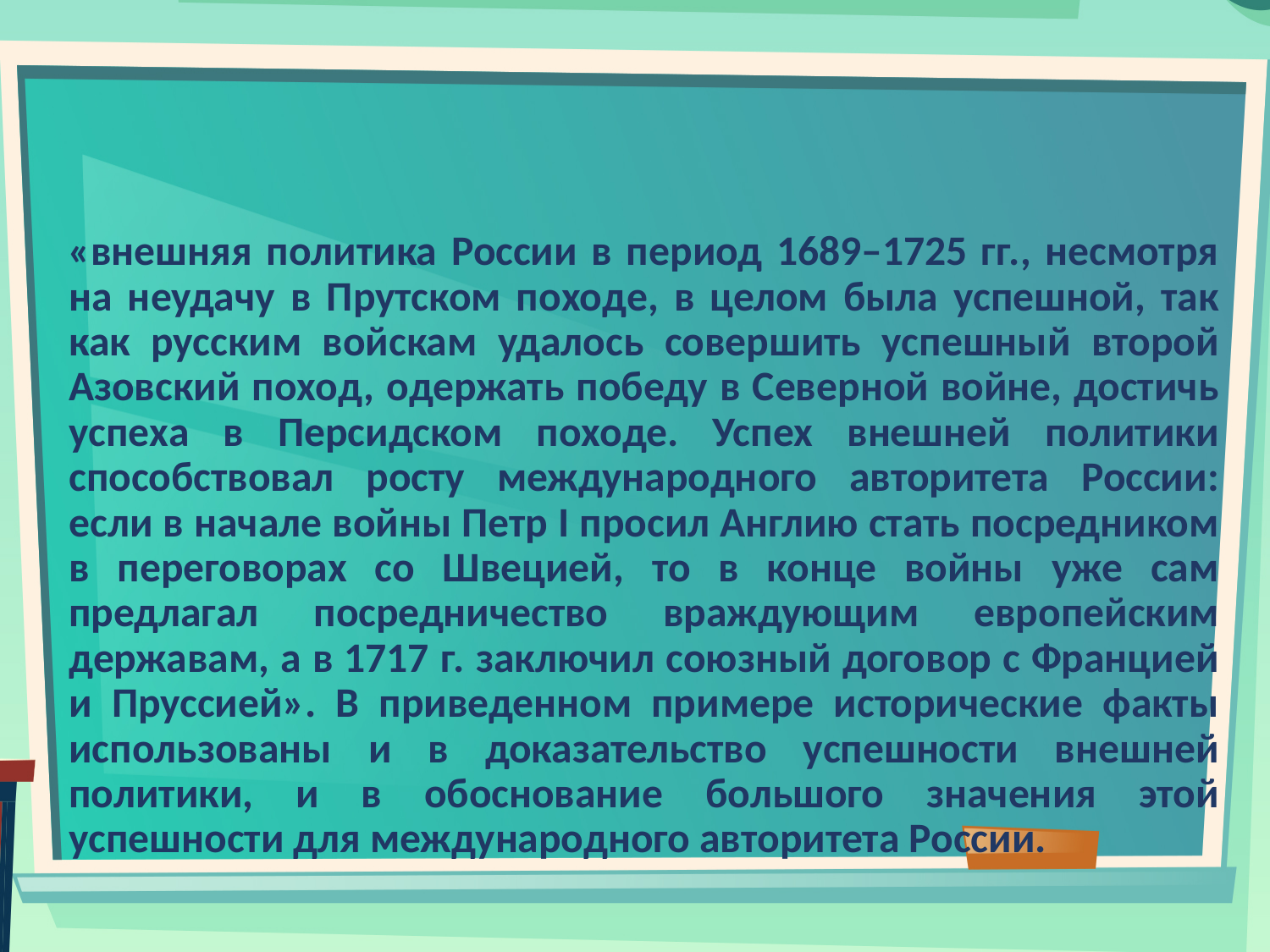

#
  «внешняя политика России в период 1689–1725 гг., несмотря на неудачу в Прутском походе, в целом была успешной, так как русским войскам удалось совершить успешный второй Азовский поход, одержать победу в Северной войне, достичь успеха в Персидском походе. Успех внешней политики способствовал росту международного авторитета России: если в начале войны Петр I просил Англию стать посредником в переговорах со Швецией, то в конце войны уже сам предлагал посредничество враждующим европейским державам, а в 1717 г. заключил союзный договор с Францией и Пруссией». В приведенном примере исторические факты использованы и в доказательство успешности внешней политики, и в обоснование большого значения этой успешности для международного авторитета России.